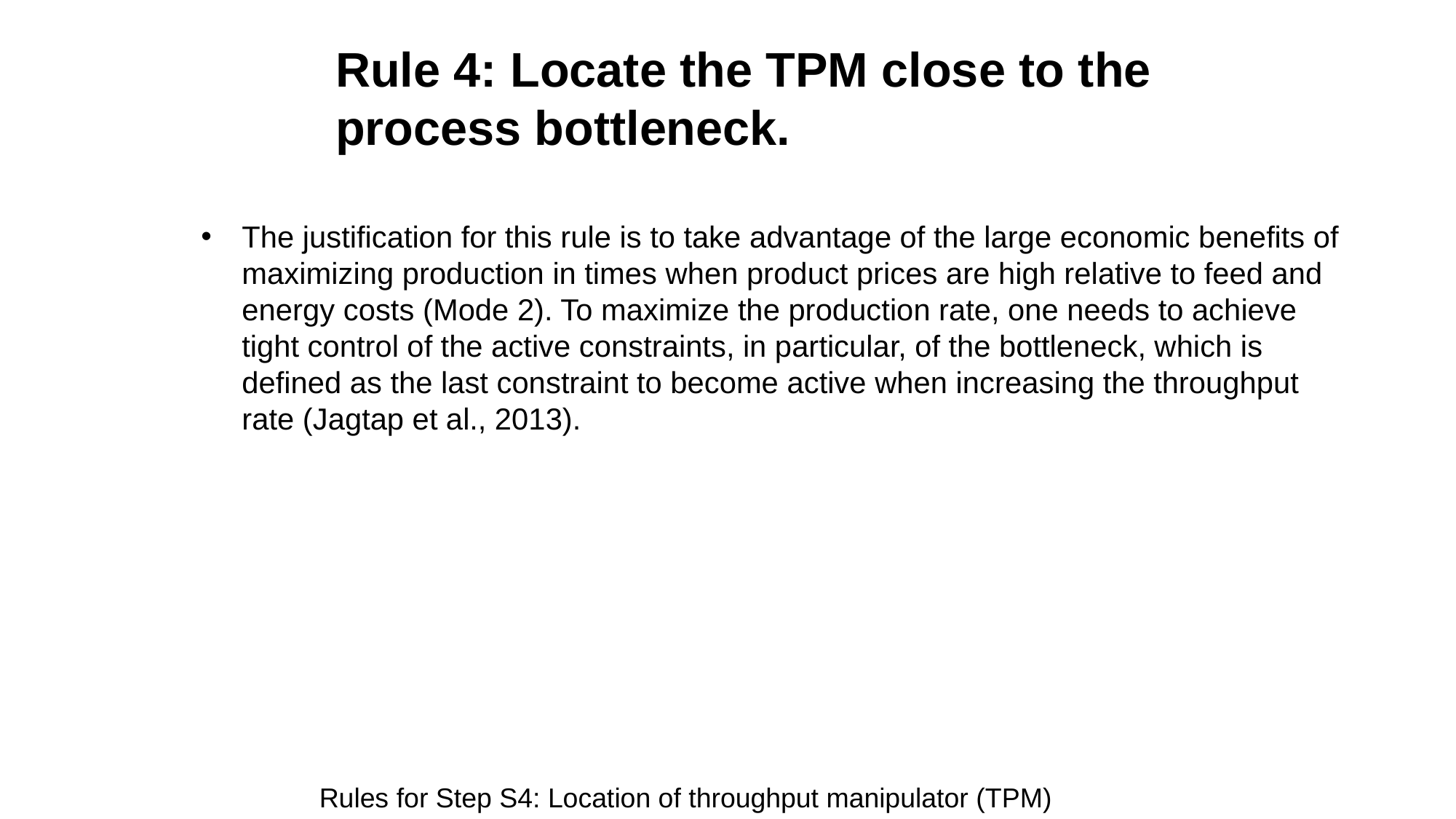

# Rule 4: Locate the TPM close to the process bottleneck.

The justification for this rule is to take advantage of the large economic benefits of maximizing production in times when product prices are high relative to feed and energy costs (Mode 2). To maximize the production rate, one needs to achieve tight control of the active constraints, in particular, of the bottleneck, which is defined as the last constraint to become active when increasing the throughput rate (Jagtap et al., 2013).

Rules for Step S4: Location of throughput manipulator (TPM)